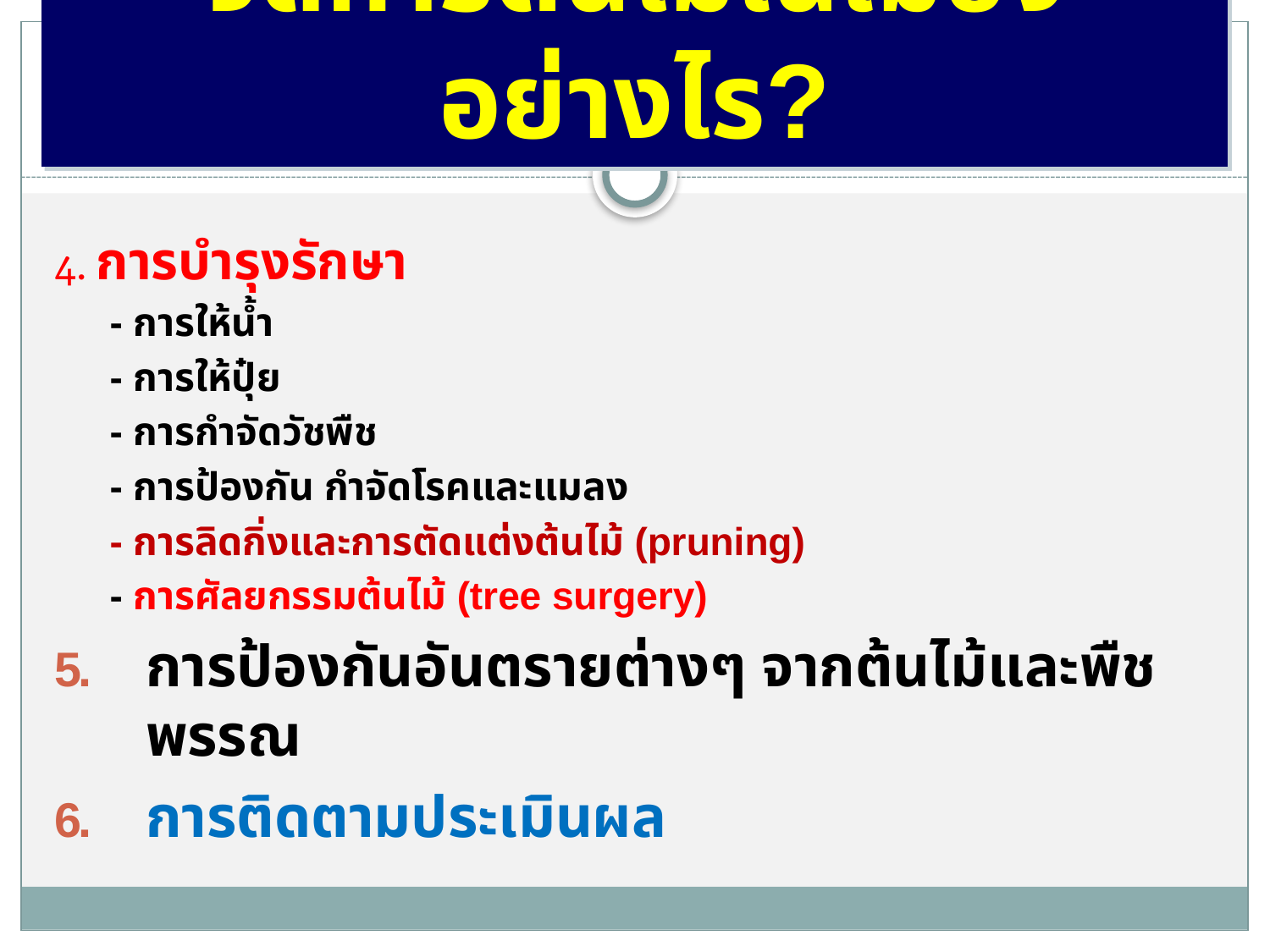

# จัดการต้นไม้ในเมืองอย่างไร?
4. การบำรุงรักษา
	  - การให้น้ำ
	  - การให้ปุ๋ย
	  - การกำจัดวัชพืช
	  - การป้องกัน กำจัดโรคและแมลง
	  - การลิดกิ่งและการตัดแต่งต้นไม้ (pruning)
	  - การศัลยกรรมต้นไม้ (tree surgery)
การป้องกันอันตรายต่างๆ จากต้นไม้และพืชพรรณ
การติดตามประเมินผล